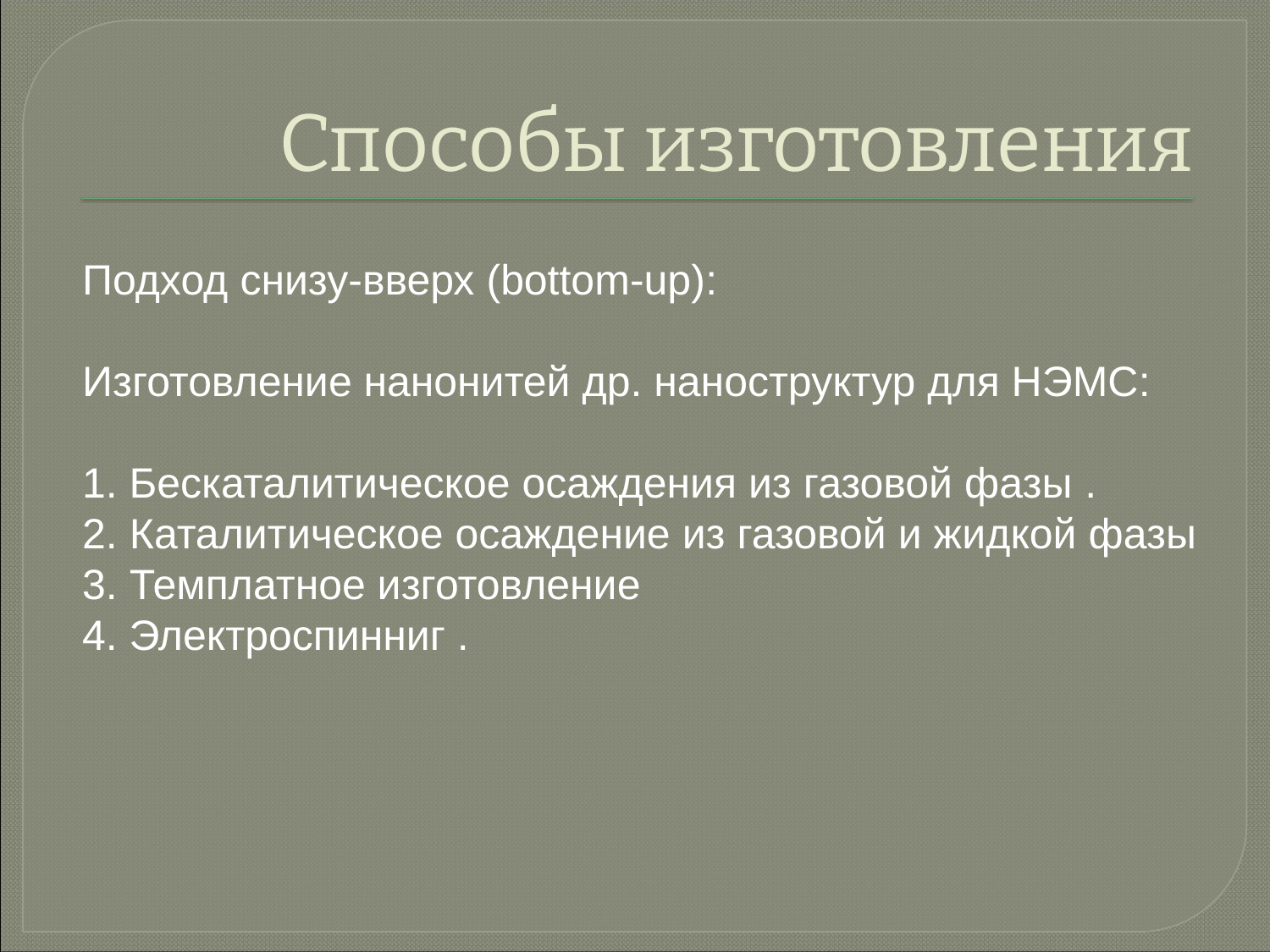

# Способы изготовления
Подход cнизу-вверх (bottom-up):

Изготовление нанонитей др. наноструктур для НЭМС:

1. Бескаталитическое осаждения из газовой фазы .
2. Каталитическое осаждение из газовой и жидкой фазы
3. Темплатное изготовление
4. Электроспинниг .